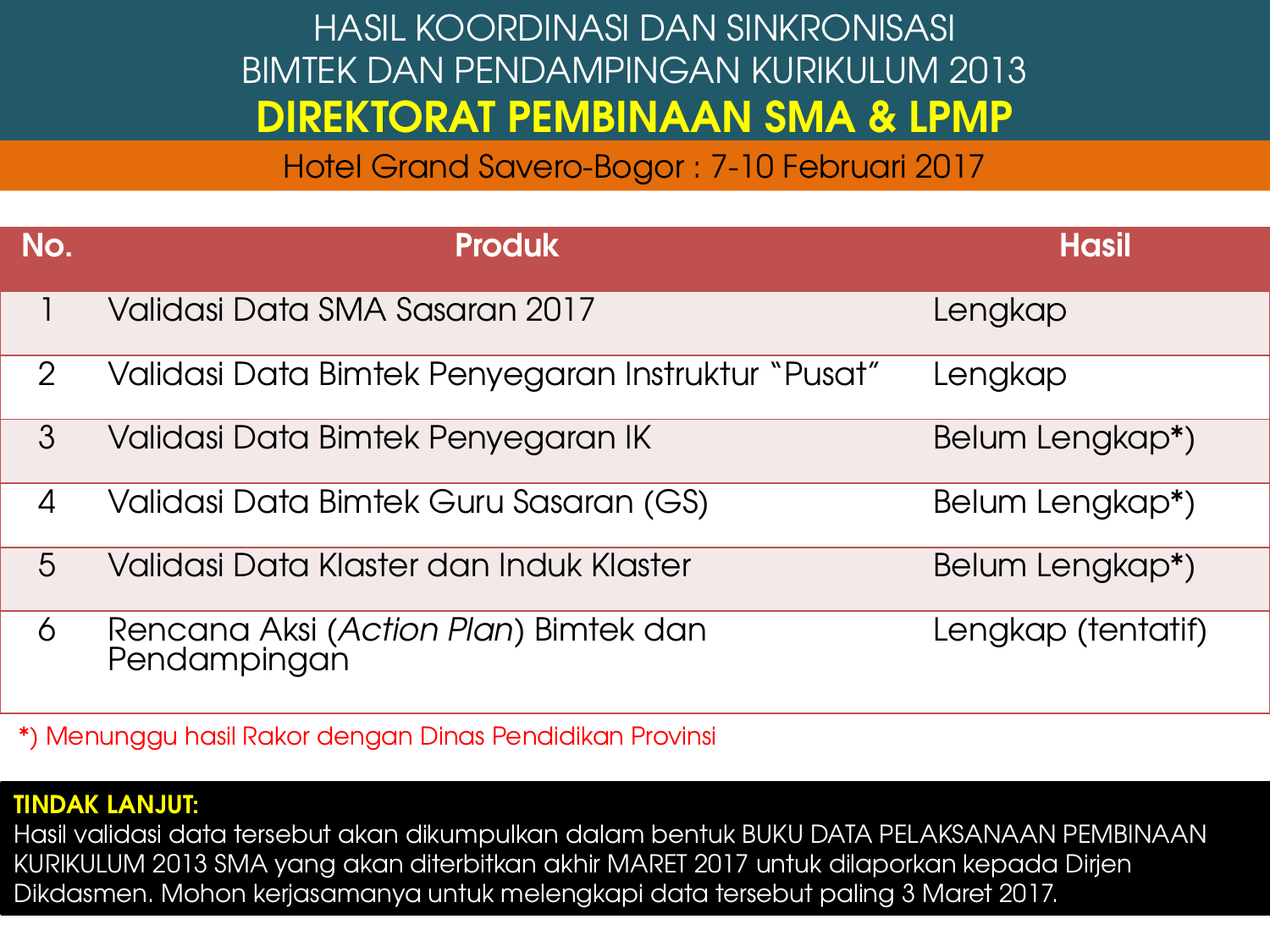

HASIL KOORDINASI DAN SINKRONISASI
BIMTEK DAN PENDAMPINGAN KURIKULUM 2013
DIREKTORAT PEMBINAAN SMA & LPMP
Hotel Grand Savero-Bogor : 7-10 Februari 2017
| No. | Produk | Hasil |
| --- | --- | --- |
| 1 | Validasi Data SMA Sasaran 2017 | Lengkap |
| 2 | Validasi Data Bimtek Penyegaran Instruktur “Pusat” | Lengkap |
| 3 | Validasi Data Bimtek Penyegaran IK | Belum Lengkap\*) |
| 4 | Validasi Data Bimtek Guru Sasaran (GS) | Belum Lengkap\*) |
| 5 | Validasi Data Klaster dan Induk Klaster | Belum Lengkap\*) |
| 6 | Rencana Aksi (Action Plan) Bimtek dan Pendampingan | Lengkap (tentatif) |
*) Menunggu hasil Rakor dengan Dinas Pendidikan Provinsi
TINDAK LANJUT:
Hasil validasi data tersebut akan dikumpulkan dalam bentuk BUKU DATA PELAKSANAAN PEMBINAAN KURIKULUM 2013 SMA yang akan diterbitkan akhir MARET 2017 untuk dilaporkan kepada Dirjen Dikdasmen. Mohon kerjasamanya untuk melengkapi data tersebut paling 3 Maret 2017.